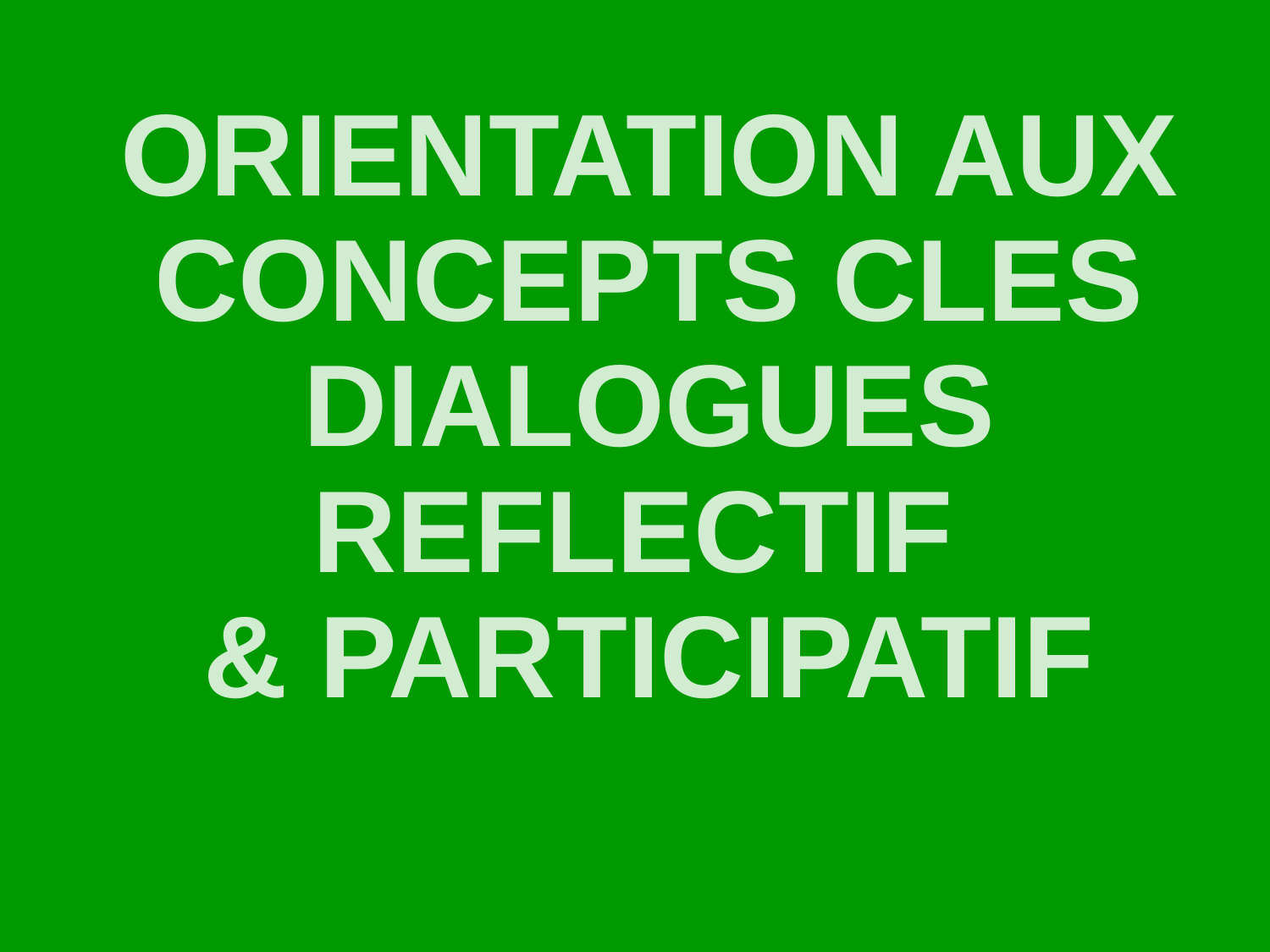

# ORIENTATION AUX CONCEPTS CLES DIALOGUES REFLECTIF & PARTICIPATIF